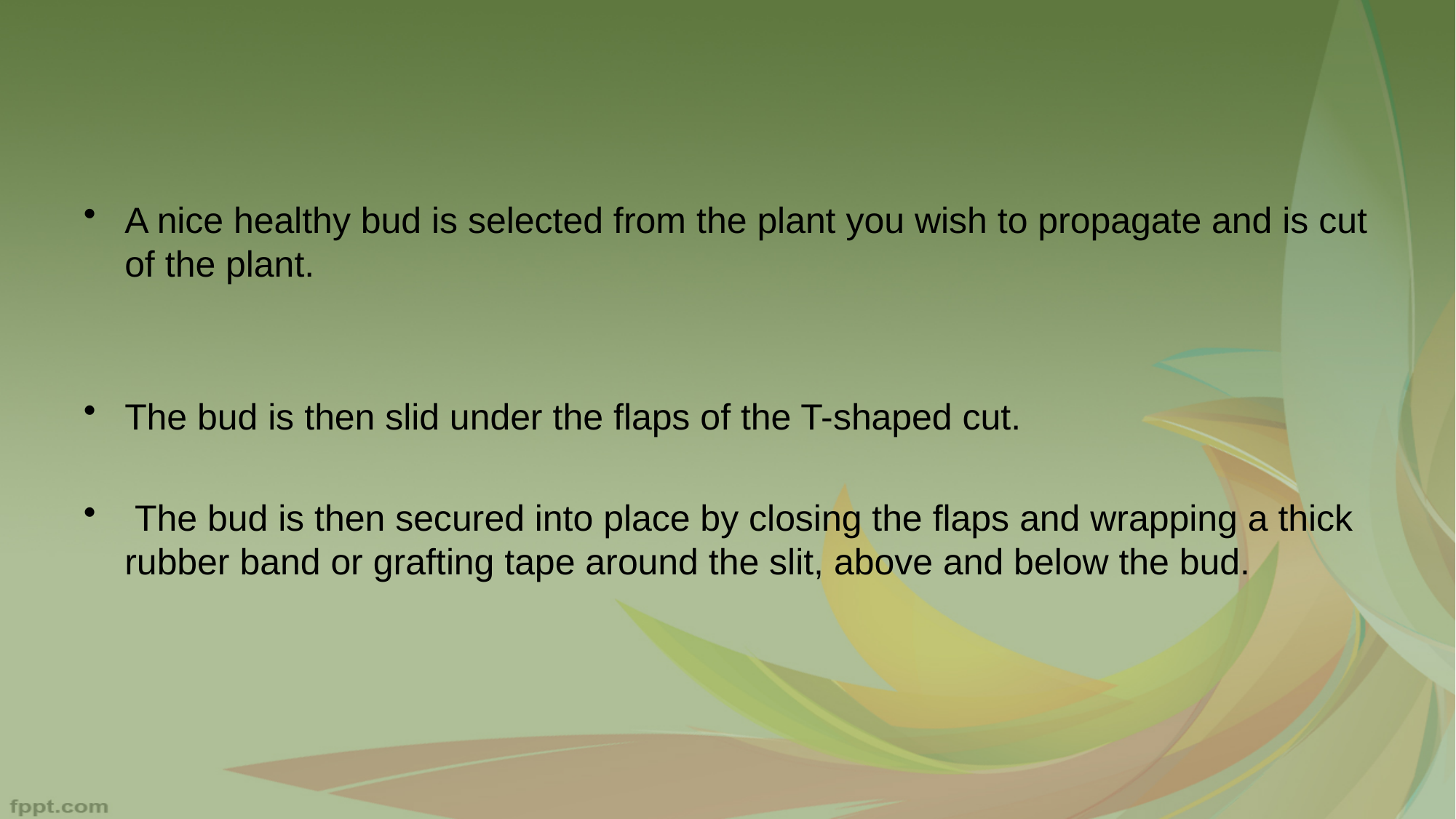

#
A nice healthy bud is selected from the plant you wish to propagate and is cut of the plant.

The bud is then slid under the flaps of the T-shaped cut.

 The bud is then secured into place by closing the flaps and wrapping a thick rubber band or grafting tape around the slit, above and below the bud.